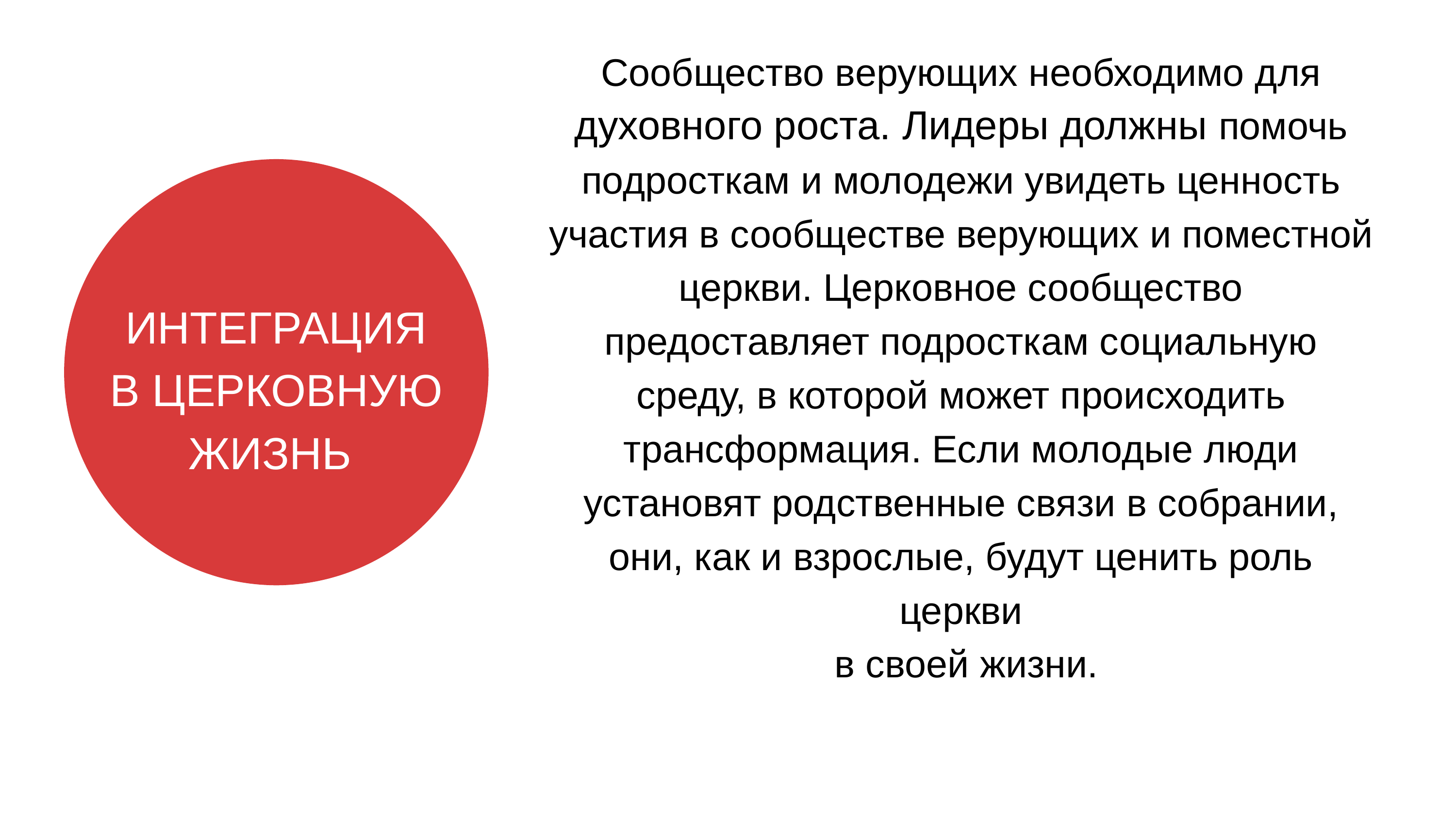

Сообщество верующих необходимо для
духовного роста. Лидеры должны помочь подросткам и молодежи увидеть ценность участия в сообществе верующих и поместной церкви. Церковное сообщество предоставляет подросткам социальную среду, в которой может происходить трансформация. Если молодые люди установят родственные связи в собрании, они, как и взрослые, будут ценить роль церкви
 в своей жизни.

ИНТЕГРАЦИЯ В ЦЕРКОВНУЮ ЖИЗНЬ